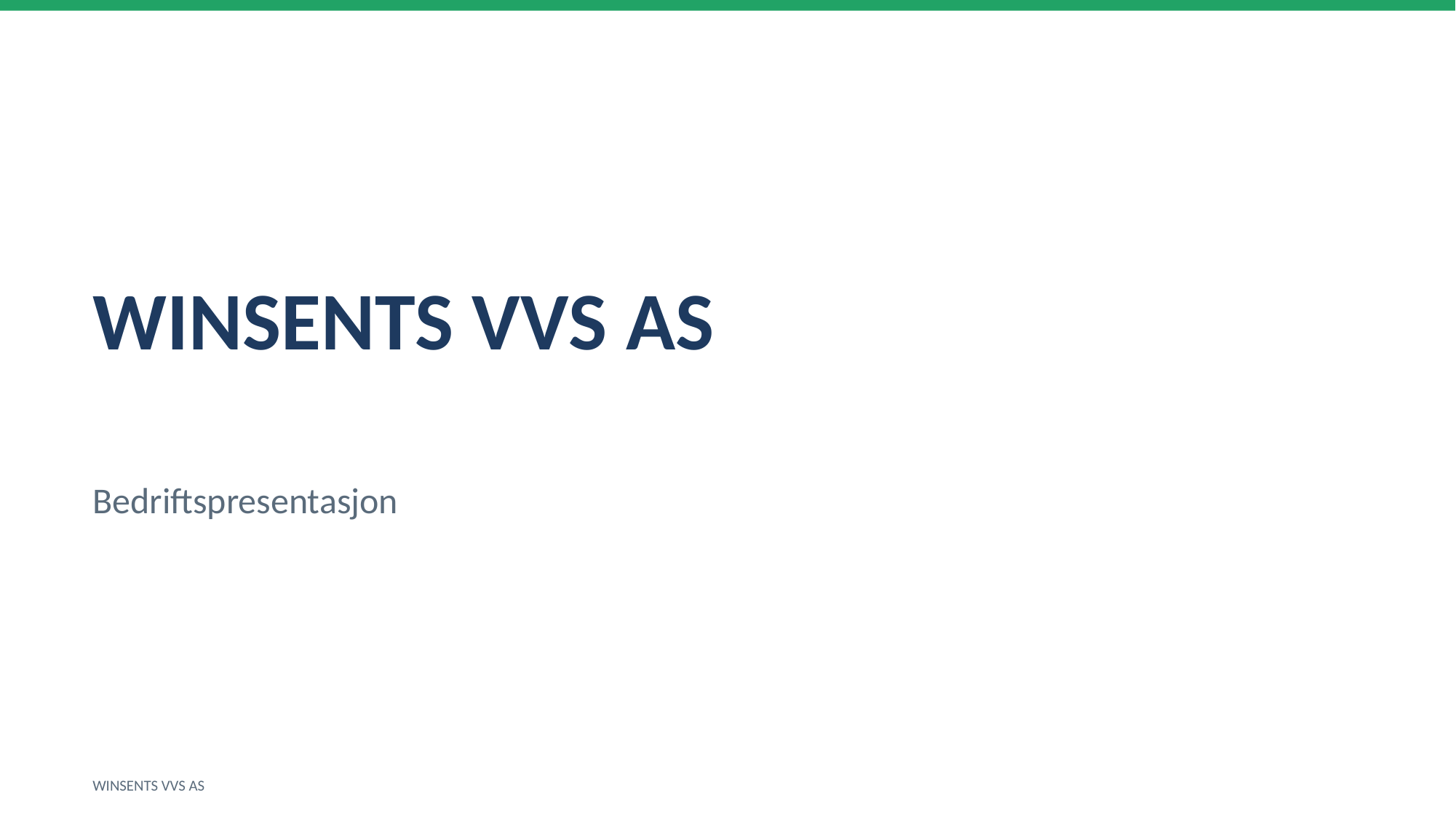

WINSENTS VVS AS
Bedriftspresentasjon
WINSENTS VVS AS